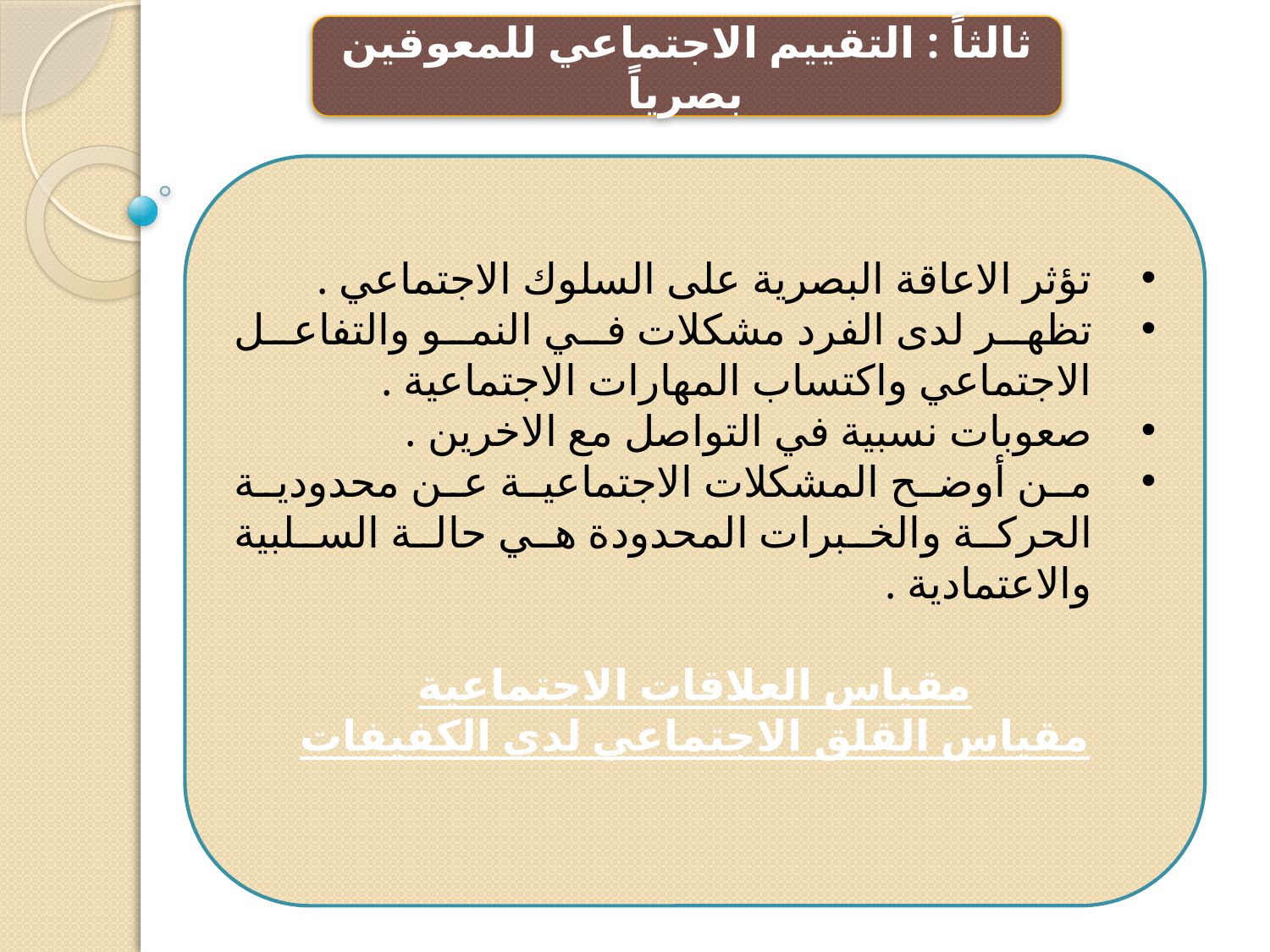

ثالثاً : التقييم الاجتماعي للمعوقين بصرياً
تؤثر الاعاقة البصرية على السلوك الاجتماعي .
تظهر لدى الفرد مشكلات في النمو والتفاعل الاجتماعي واكتساب المهارات الاجتماعية .
صعوبات نسبية في التواصل مع الاخرين .
من أوضح المشكلات الاجتماعية عن محدودية الحركة والخبرات المحدودة هي حالة السلبية والاعتمادية .

مقياس العلاقات الاجتماعية
مقياس القلق الاجتماعي لدى الكفيفات